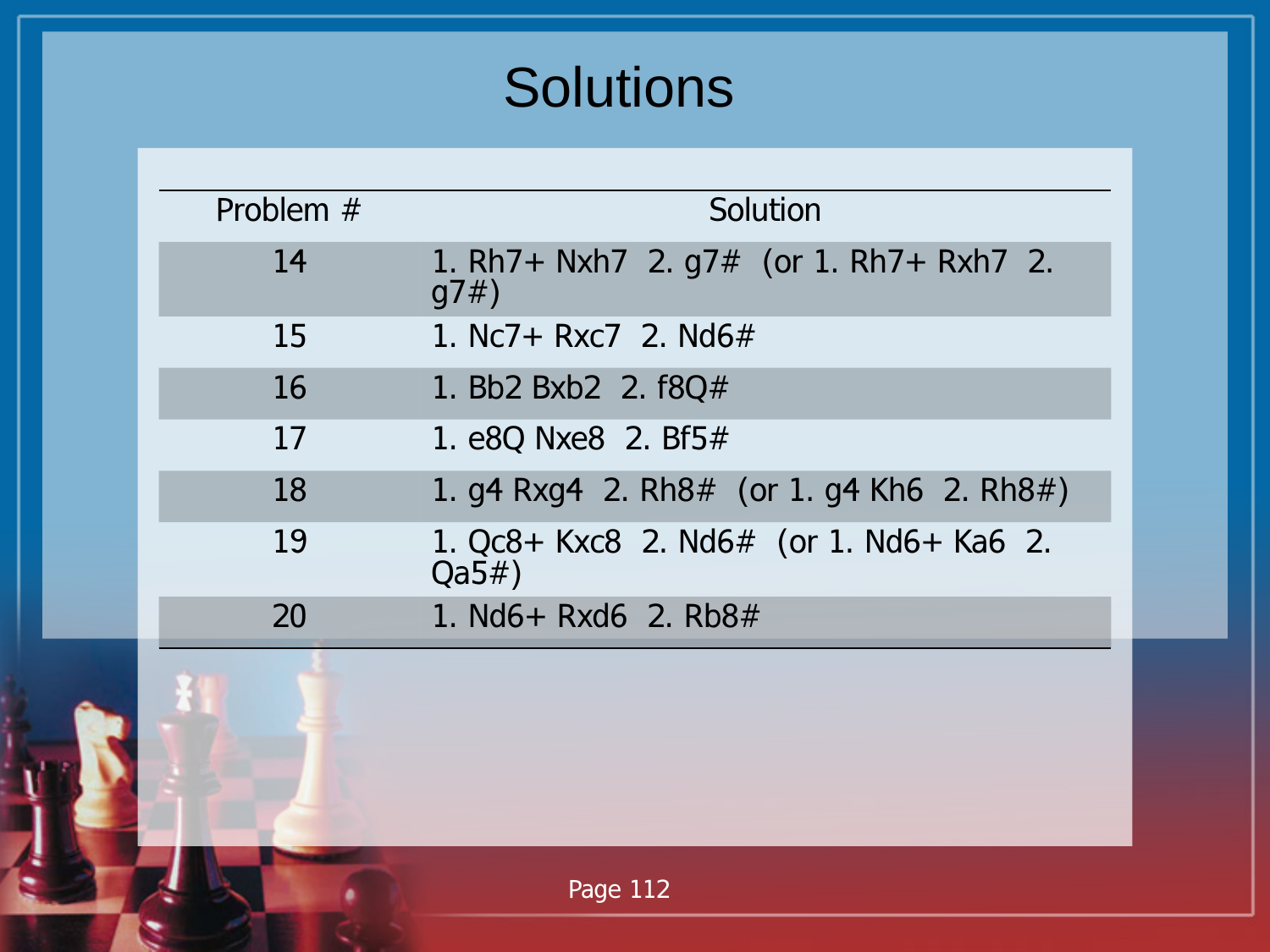

# Solutions
| Problem # | Solution |
| --- | --- |
| 14 | 1. Rh7+ Nxh7 2. g7# (or 1. Rh7+ Rxh7 2. g7#) |
| 15 | 1. Nc7+ Rxc7 2. Nd6# |
| 16 | 1. Bb2 Bxb2 2. f8Q# |
| 17 | 1. e8Q Nxe8 2. Bf5# |
| 18 | 1. g4 Rxg4 2. Rh8# (or 1. g4 Kh6 2. Rh8#) |
| 19 | 1. Qc8+ Kxc8 2. Nd6# (or 1. Nd6+ Ka6 2. Qa5#) |
| 20 | 1. Nd6+ Rxd6 2. Rb8# |
Page 112